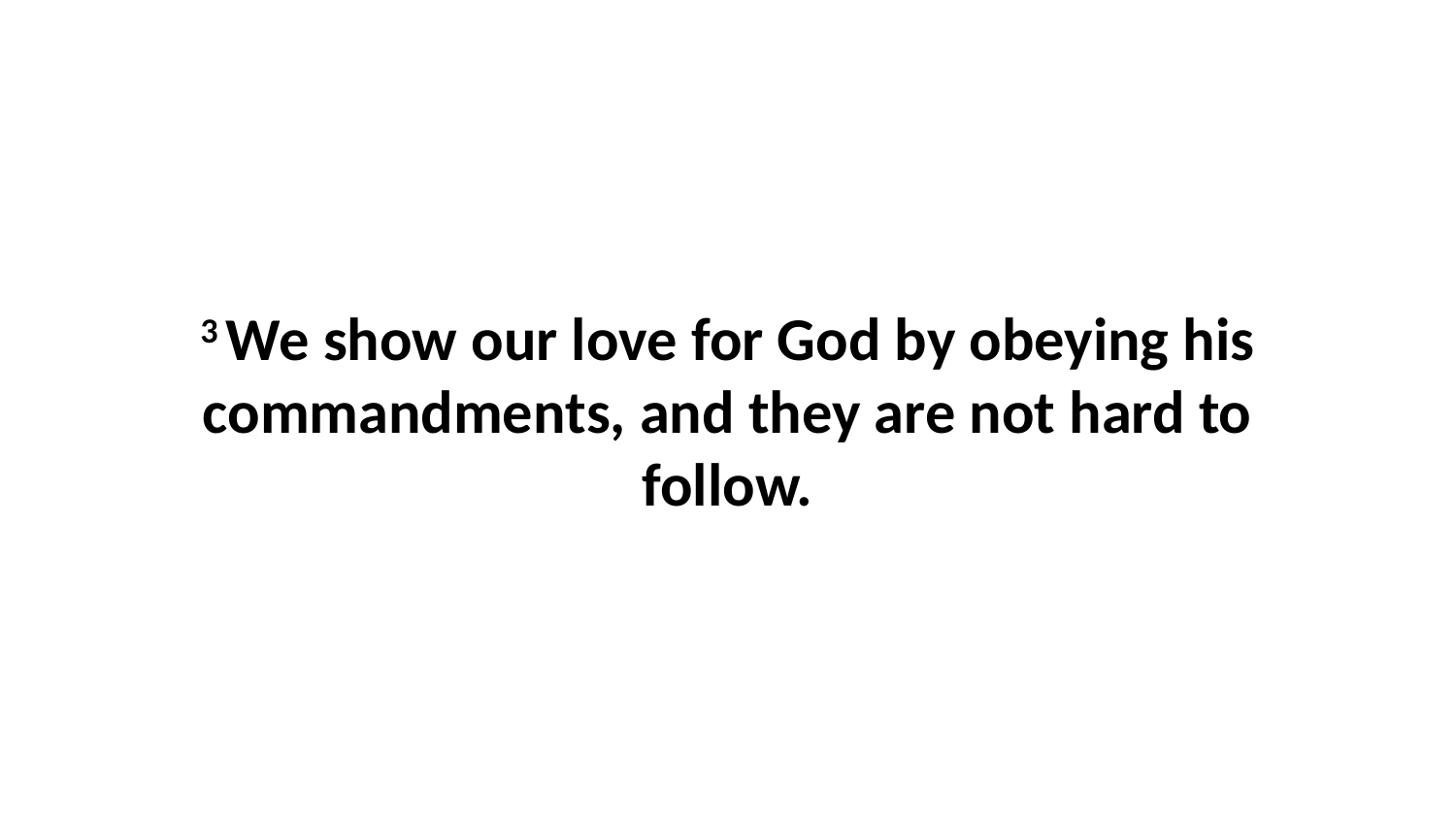

3 We show our love for God by obeying his commandments, and they are not hard to follow.